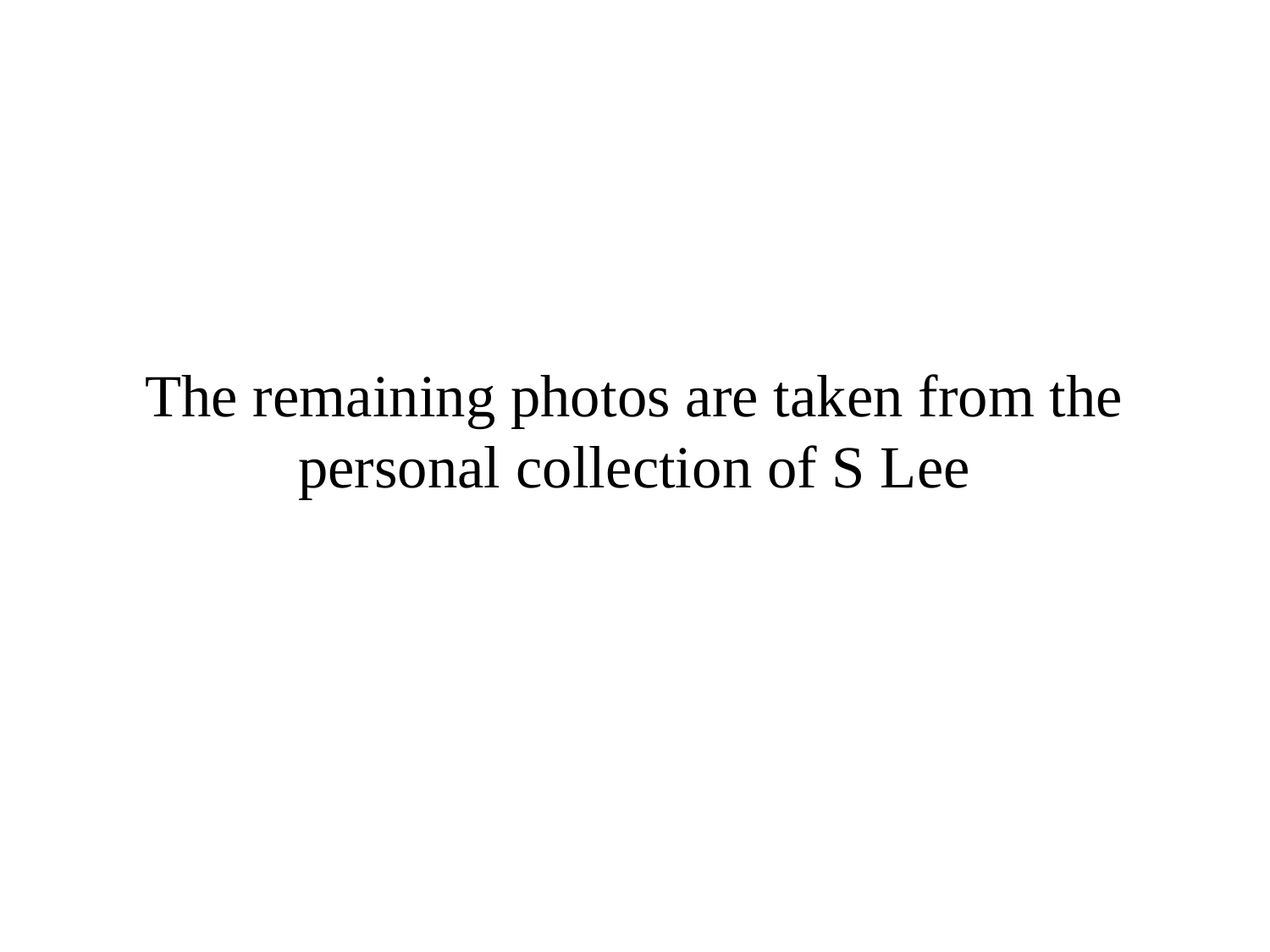

# The remaining photos are taken from the personal collection of S Lee